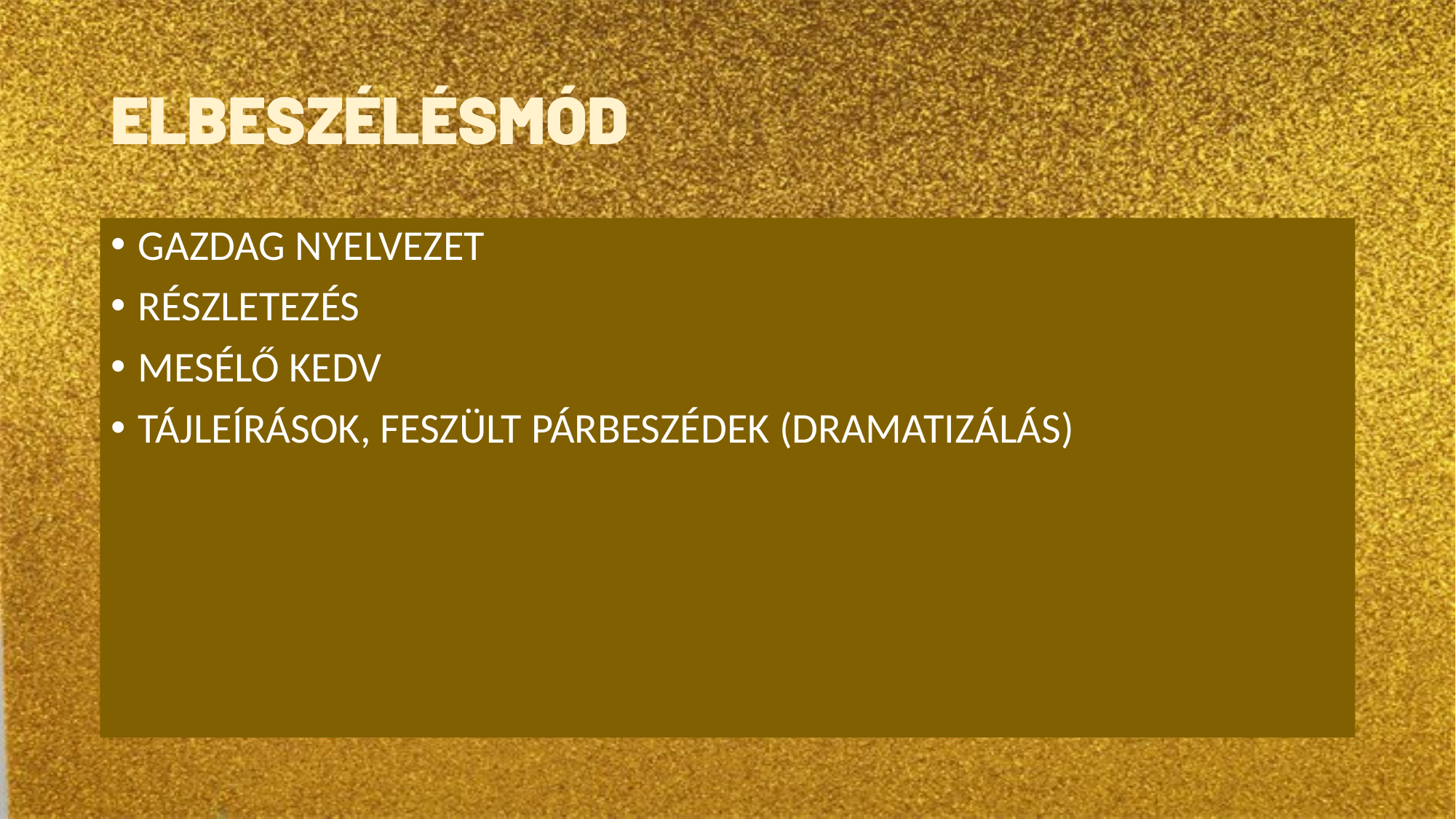

# ELBESZÉLÉSMÓD
GAZDAG NYELVEZET
RÉSZLETEZÉS
MESÉLŐ KEDV
TÁJLEÍRÁSOK, FESZÜLT PÁRBESZÉDEK (DRAMATIZÁLÁS)